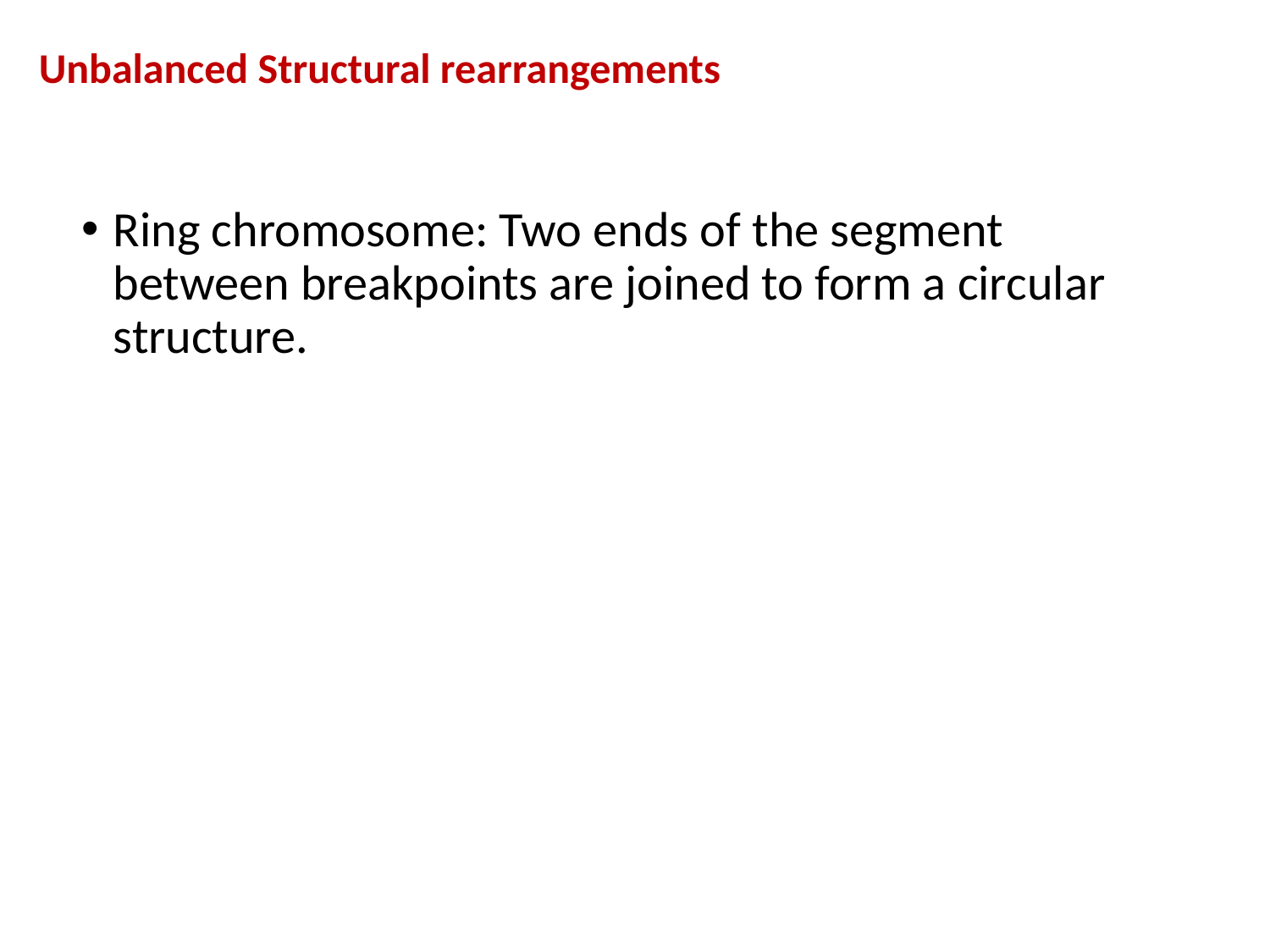

Unbalanced Structural rearrangements
Ring chromosome: Two ends of the segment between breakpoints are joined to form a circular structure.